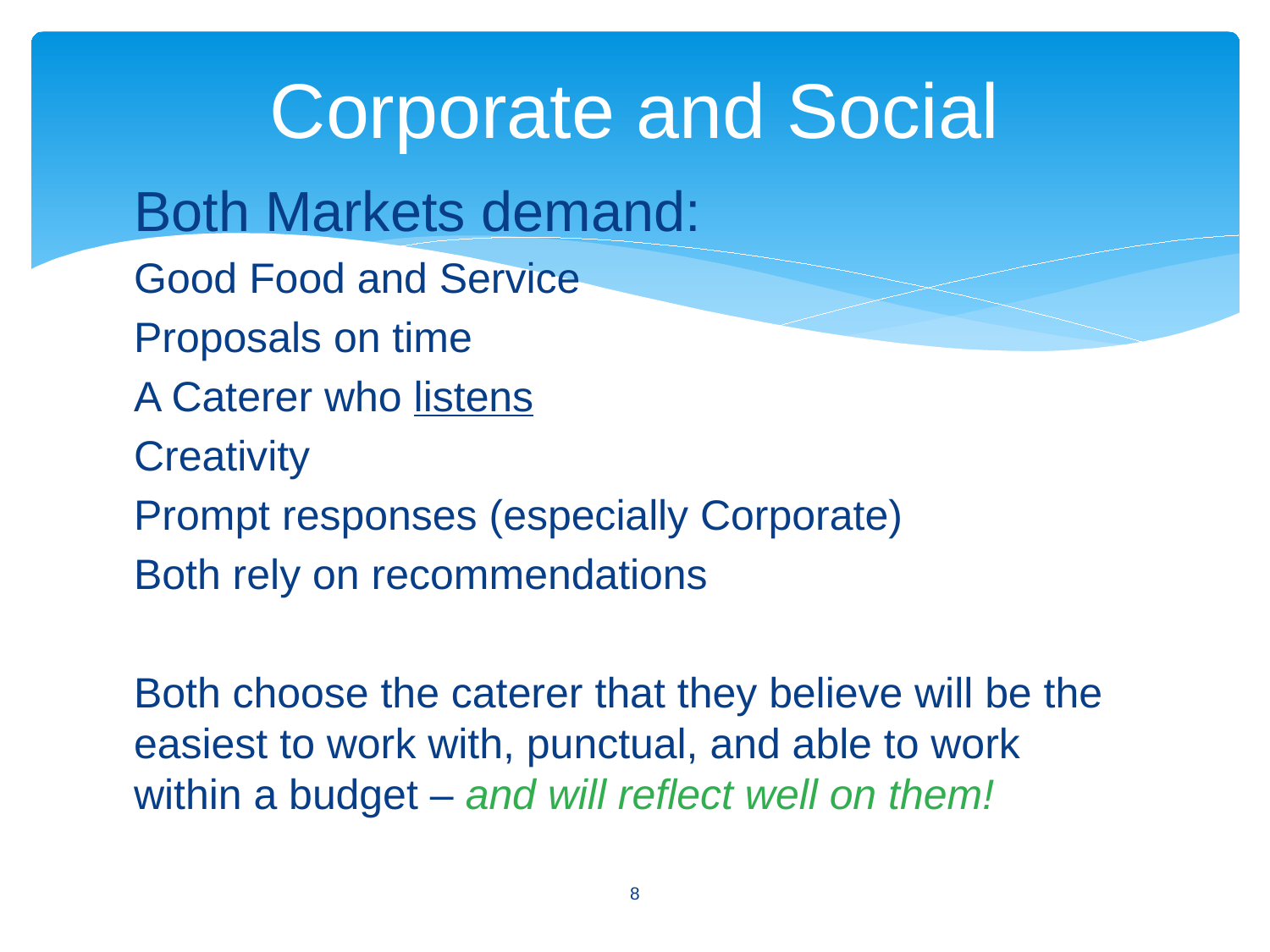

# Corporate and Social
Both Markets demand:
Good Food and Service
Proposals on time
A Caterer who listens
Creativity
Prompt responses (especially Corporate)
Both rely on recommendations

Both choose the caterer that they believe will be the easiest to work with, punctual, and able to work within a budget – and will reflect well on them!

8